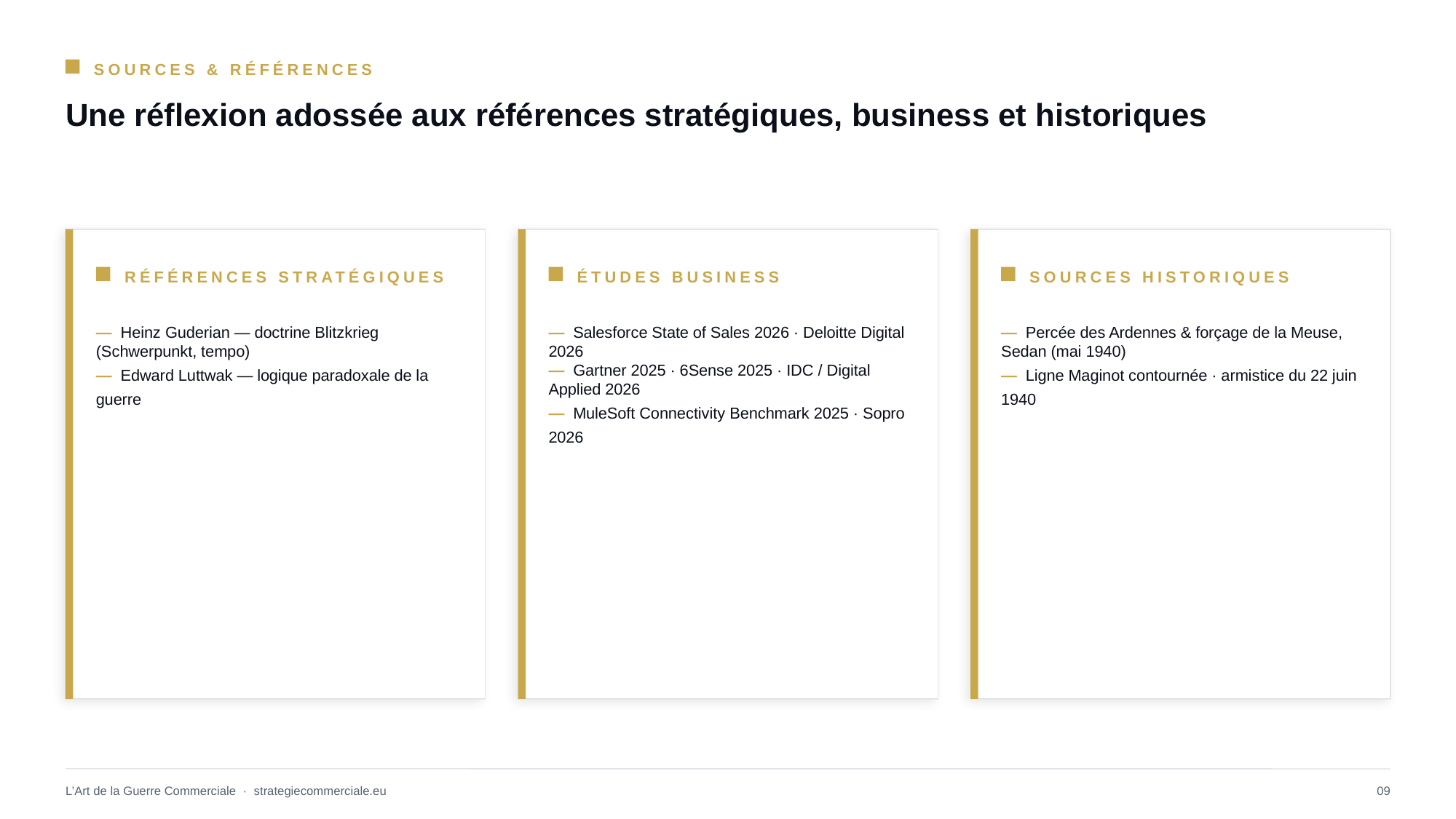

SOURCES & RÉFÉRENCES

Une réflexion adossée aux références stratégiques, business et historiques

RÉFÉRENCES STRATÉGIQUES
ÉTUDES BUSINESS
SOURCES HISTORIQUES

—  Heinz Guderian — doctrine Blitzkrieg (Schwerpunkt, tempo)
—  Edward Luttwak — logique paradoxale de la guerre
—  Salesforce State of Sales 2026 · Deloitte Digital 2026
—  Gartner 2025 · 6Sense 2025 · IDC / Digital Applied 2026
—  MuleSoft Connectivity Benchmark 2025 · Sopro 2026
—  Percée des Ardennes & forçage de la Meuse, Sedan (mai 1940)
—  Ligne Maginot contournée · armistice du 22 juin 1940

L’Art de la Guerre Commerciale  ·  strategiecommerciale.eu
09